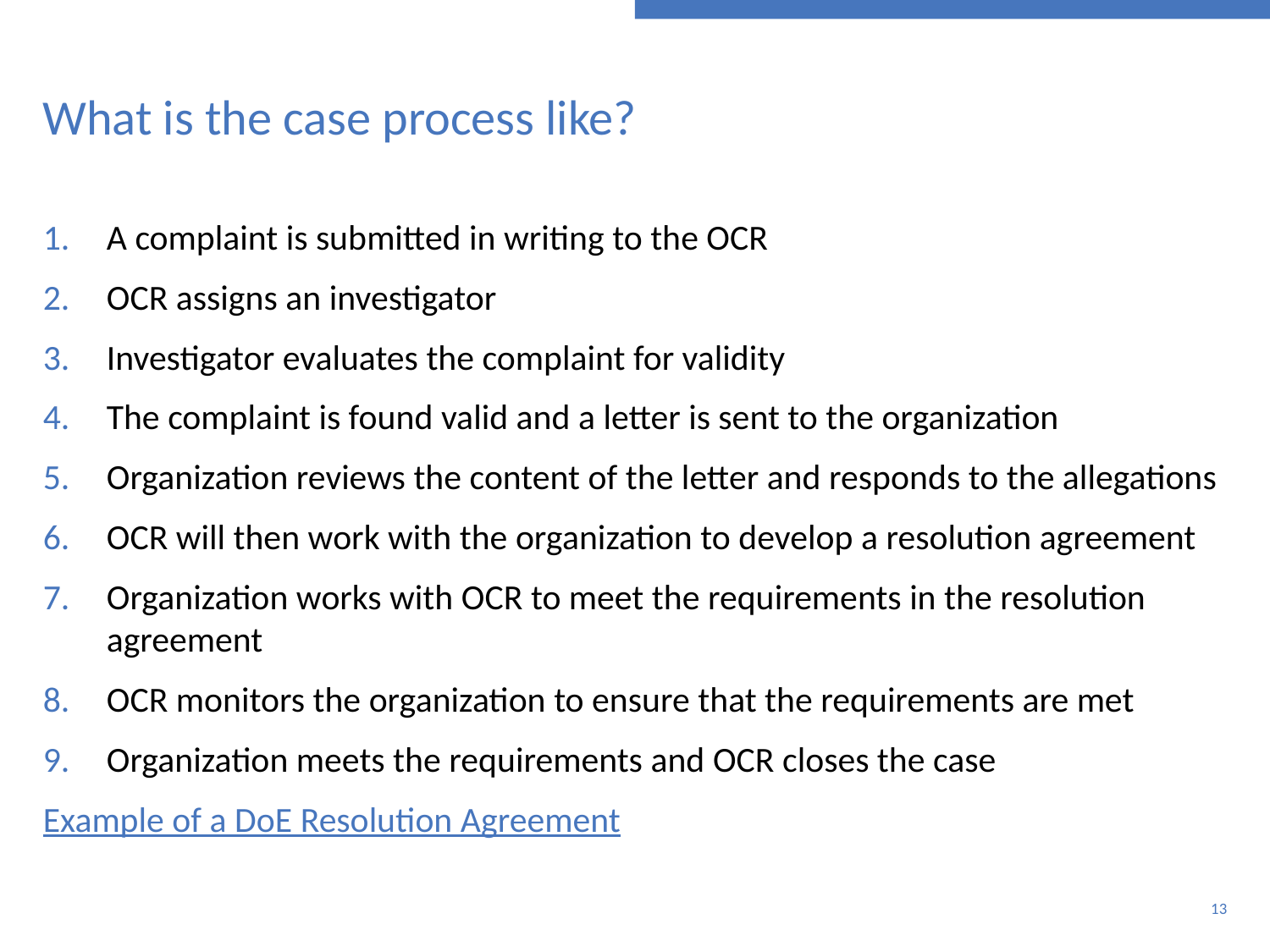

# What is the case process like?
A complaint is submitted in writing to the OCR
OCR assigns an investigator
Investigator evaluates the complaint for validity
The complaint is found valid and a letter is sent to the organization
Organization reviews the content of the letter and responds to the allegations
OCR will then work with the organization to develop a resolution agreement
Organization works with OCR to meet the requirements in the resolution agreement
OCR monitors the organization to ensure that the requirements are met
Organization meets the requirements and OCR closes the case
Example of a DoE Resolution Agreement